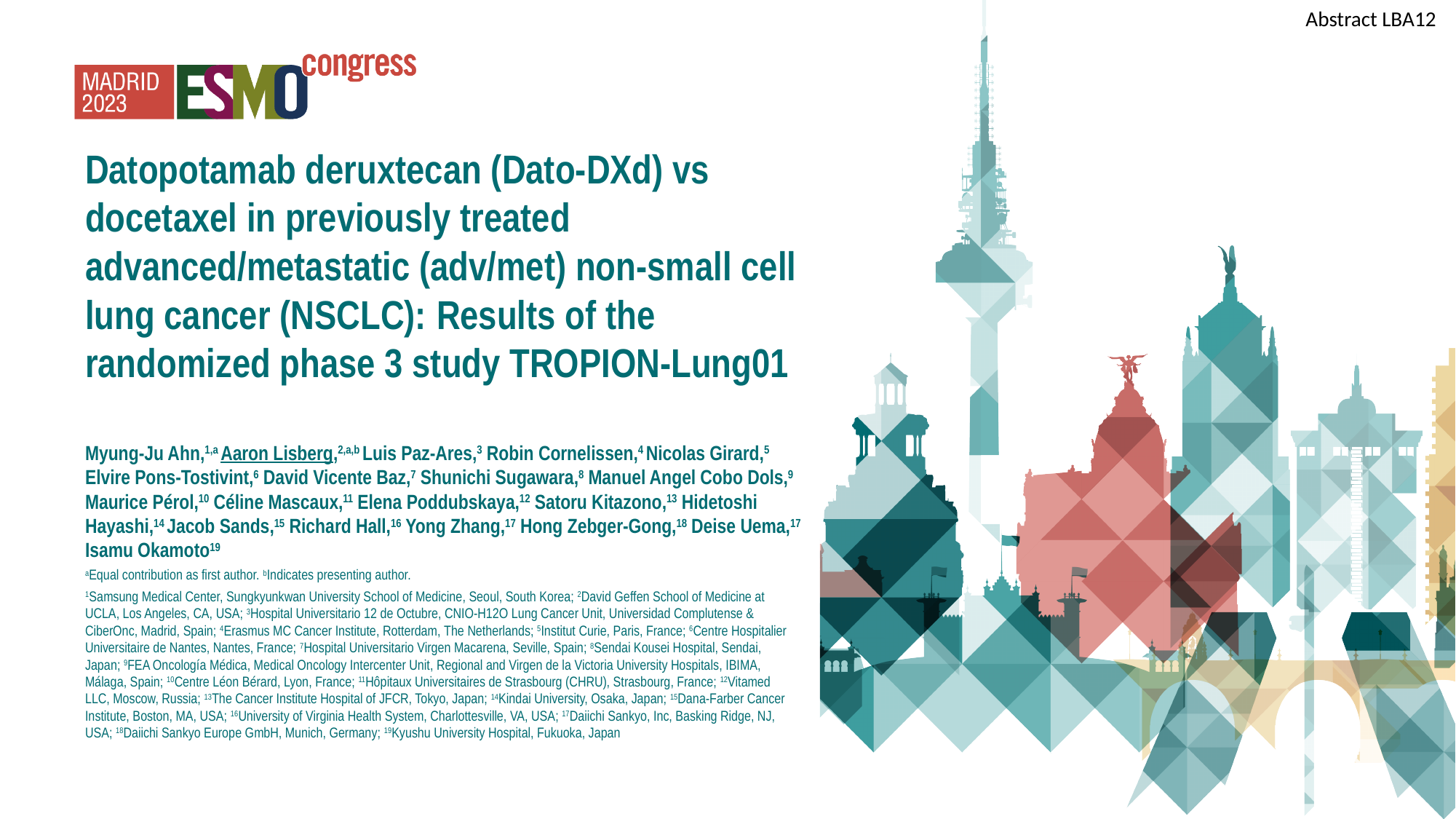

Abstract LBA12
Datopotamab deruxtecan (Dato-DXd) vs docetaxel in previously treated advanced/metastatic (adv/met) non-small cell lung cancer (NSCLC): Results of the randomized phase 3 study TROPION-Lung01
Myung-Ju Ahn,1,a Aaron Lisberg,2,a,b Luis Paz-Ares,3 Robin Cornelissen,4 Nicolas Girard,5 Elvire Pons-Tostivint,6 David Vicente Baz,7 Shunichi Sugawara,8 Manuel Angel Cobo Dols,9 Maurice Pérol,10 Céline Mascaux,11 Elena Poddubskaya,12 Satoru Kitazono,13 Hidetoshi Hayashi,14 Jacob Sands,15 Richard Hall,16 Yong Zhang,17 Hong Zebger-Gong,18 Deise Uema,17 Isamu Okamoto19
aEqual contribution as first author. bIndicates presenting author.
1Samsung Medical Center, Sungkyunkwan University School of Medicine, Seoul, South Korea; 2David Geffen School of Medicine at UCLA, Los Angeles, CA, USA; 3Hospital Universitario 12 de Octubre, CNIO-H12O Lung Cancer Unit, Universidad Complutense & CiberOnc, Madrid, Spain; 4Erasmus MC Cancer Institute, Rotterdam, The Netherlands; 5Institut Curie, Paris, France; 6Centre Hospitalier Universitaire de Nantes, Nantes, France; 7Hospital Universitario Virgen Macarena, Seville, Spain; 8Sendai Kousei Hospital, Sendai, Japan; 9FEA Oncología Médica, Medical Oncology Intercenter Unit, Regional and Virgen de la Victoria University Hospitals, IBIMA, Málaga, Spain; 10Centre Léon Bérard, Lyon, France; 11Hôpitaux Universitaires de Strasbourg (CHRU), Strasbourg, France; 12Vitamed LLC, Moscow, Russia; 13The Cancer Institute Hospital of JFCR, Tokyo, Japan; 14Kindai University, Osaka, Japan; 15Dana-Farber Cancer Institute, Boston, MA, USA; 16University of Virginia Health System, Charlottesville, VA, USA; 17Daiichi Sankyo, Inc, Basking Ridge, NJ, USA; 18Daiichi Sankyo Europe GmbH, Munich, Germany; 19Kyushu University Hospital, Fukuoka, Japan